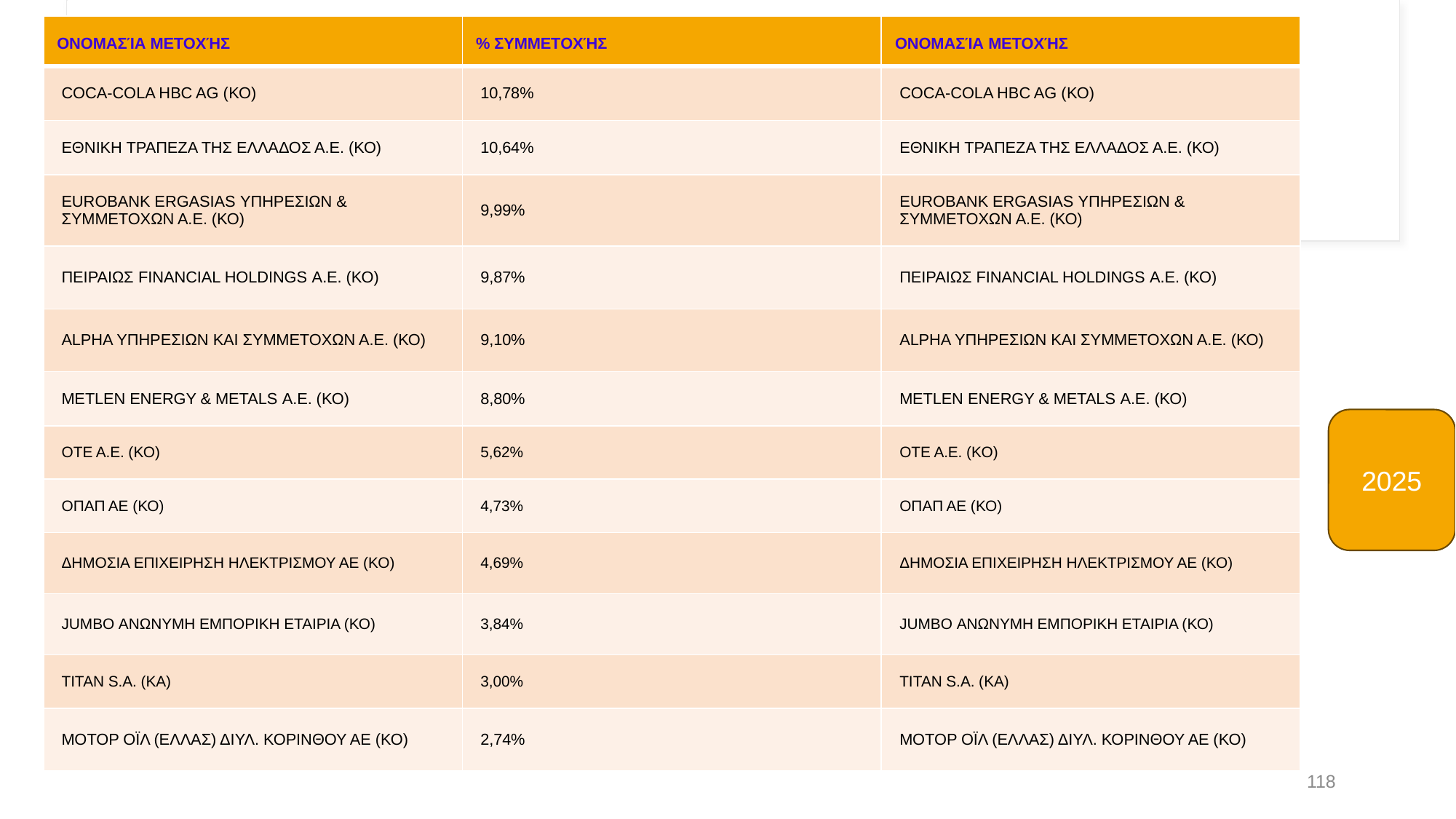

| Ονομασία Μετοχής | % Συμμετοχής | Ονομασία Μετοχής |
| --- | --- | --- |
| COCA-COLA HBC AG (ΚΟ) | 10,78% | COCA-COLA HBC AG (ΚΟ) |
| ΕΘΝΙΚΗ ΤΡΑΠΕΖΑ ΤΗΣ ΕΛΛΑΔΟΣ Α.Ε. (ΚΟ) | 10,64% | ΕΘΝΙΚΗ ΤΡΑΠΕΖΑ ΤΗΣ ΕΛΛΑΔΟΣ Α.Ε. (ΚΟ) |
| EUROBANK ERGASIAS ΥΠΗΡΕΣΙΩΝ & ΣΥΜΜΕΤΟΧΩΝ Α.Ε. (ΚΟ) | 9,99% | EUROBANK ERGASIAS ΥΠΗΡΕΣΙΩΝ & ΣΥΜΜΕΤΟΧΩΝ Α.Ε. (ΚΟ) |
| ΠΕΙΡΑΙΩΣ FINANCIAL HOLDINGS Α.Ε. (ΚΟ) | 9,87% | ΠΕΙΡΑΙΩΣ FINANCIAL HOLDINGS Α.Ε. (ΚΟ) |
| ALPHA ΥΠΗΡΕΣΙΩΝ ΚΑΙ ΣΥΜΜΕΤΟΧΩΝ Α.Ε. (ΚΟ) | 9,10% | ALPHA ΥΠΗΡΕΣΙΩΝ ΚΑΙ ΣΥΜΜΕΤΟΧΩΝ Α.Ε. (ΚΟ) |
| METLEN ENERGY & METALS Α.Ε. (ΚΟ) | 8,80% | METLEN ENERGY & METALS Α.Ε. (ΚΟ) |
| ΟΤΕ Α.Ε. (ΚΟ) | 5,62% | ΟΤΕ Α.Ε. (ΚΟ) |
| ΟΠΑΠ ΑΕ (ΚΟ) | 4,73% | ΟΠΑΠ ΑΕ (ΚΟ) |
| ΔΗΜΟΣΙΑ ΕΠΙΧΕΙΡΗΣΗ ΗΛΕΚΤΡΙΣΜΟΥ ΑΕ (ΚΟ) | 4,69% | ΔΗΜΟΣΙΑ ΕΠΙΧΕΙΡΗΣΗ ΗΛΕΚΤΡΙΣΜΟΥ ΑΕ (ΚΟ) |
| JUMBO ΑΝΩΝΥΜΗ ΕΜΠΟΡΙΚΗ ΕΤΑΙΡΙΑ (ΚΟ) | 3,84% | JUMBO ΑΝΩΝΥΜΗ ΕΜΠΟΡΙΚΗ ΕΤΑΙΡΙΑ (ΚΟ) |
| TITAN S.A. (ΚΑ) | 3,00% | TITAN S.A. (ΚΑ) |
| ΜΟΤΟΡ ΟΪΛ (ΕΛΛΑΣ) ΔΙΥΛ. ΚΟΡΙΝΘΟΥ ΑΕ (ΚΟ) | 2,74% | ΜΟΤΟΡ ΟΪΛ (ΕΛΛΑΣ) ΔΙΥΛ. ΚΟΡΙΝΘΟΥ ΑΕ (ΚΟ) |
#
2025
118